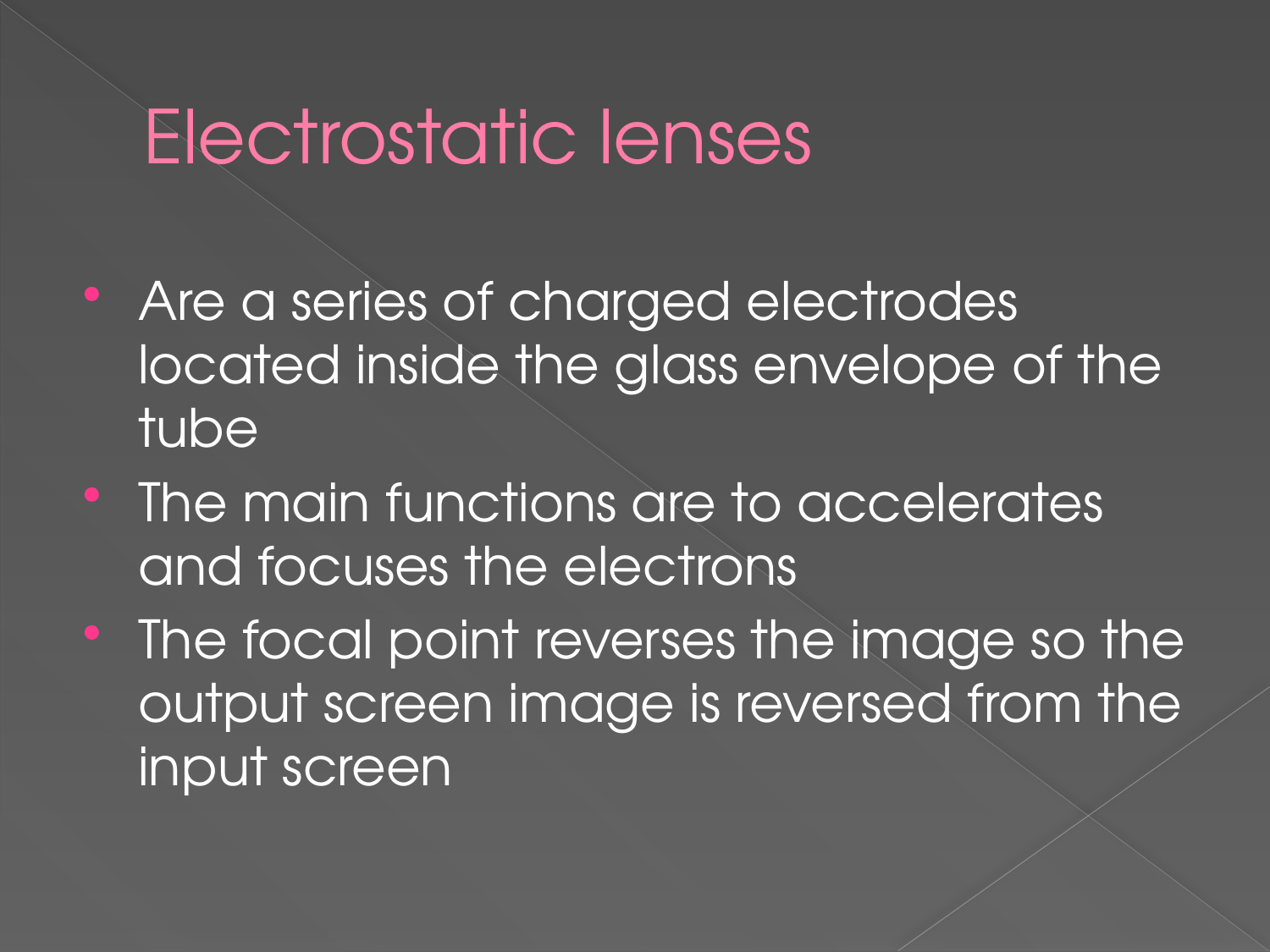

# Electrostatic lenses
Are a series of charged electrodes located inside the glass envelope of the tube
The main functions are to accelerates and focuses the electrons
The focal point reverses the image so the output screen image is reversed from the input screen